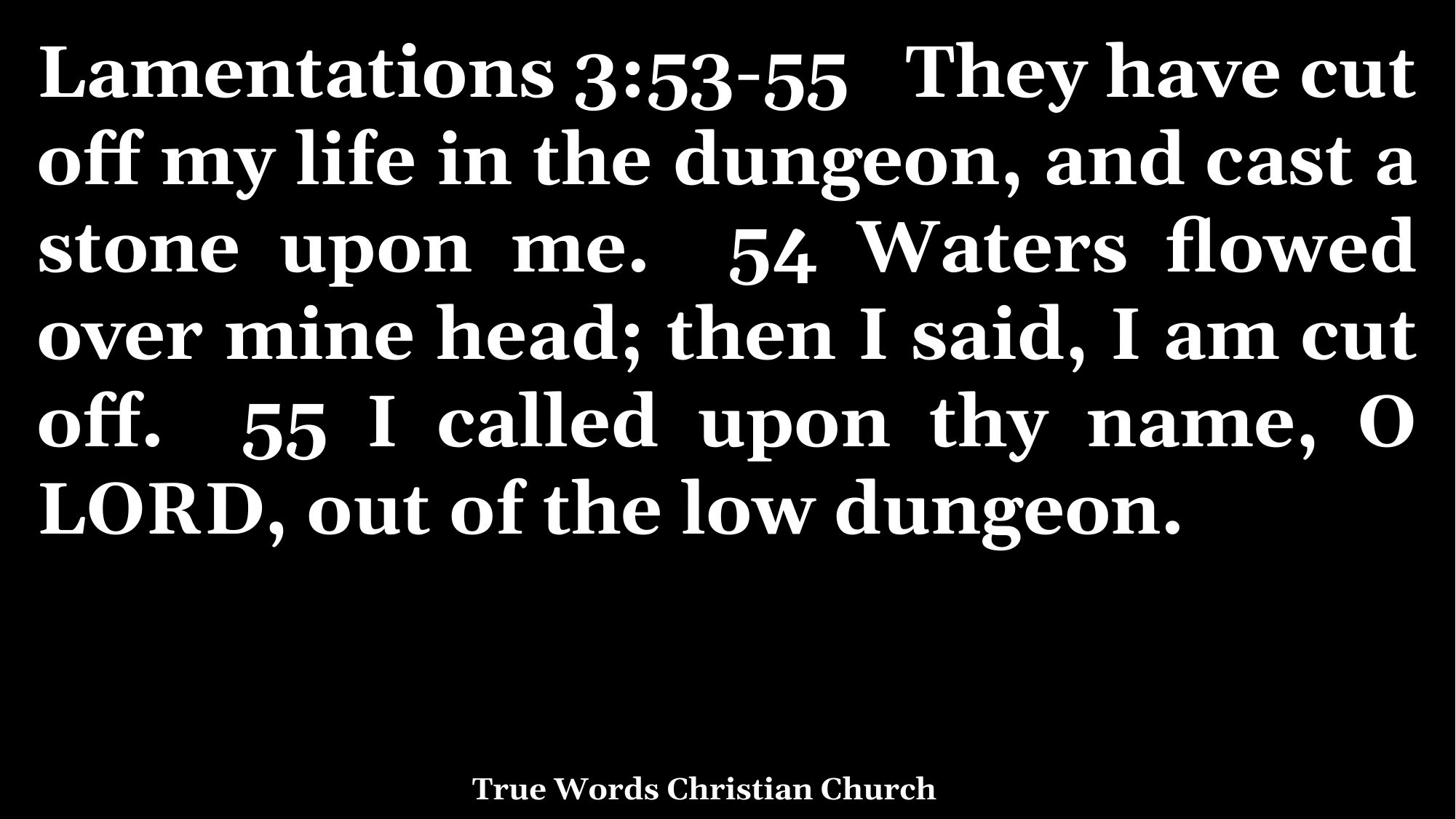

Lamentations 3:53-55   They have cut off my life in the dungeon, and cast a stone upon me.  54 Waters flowed over mine head; then I said, I am cut off.  55 I called upon thy name, O LORD, out of the low dungeon.
True Words Christian Church